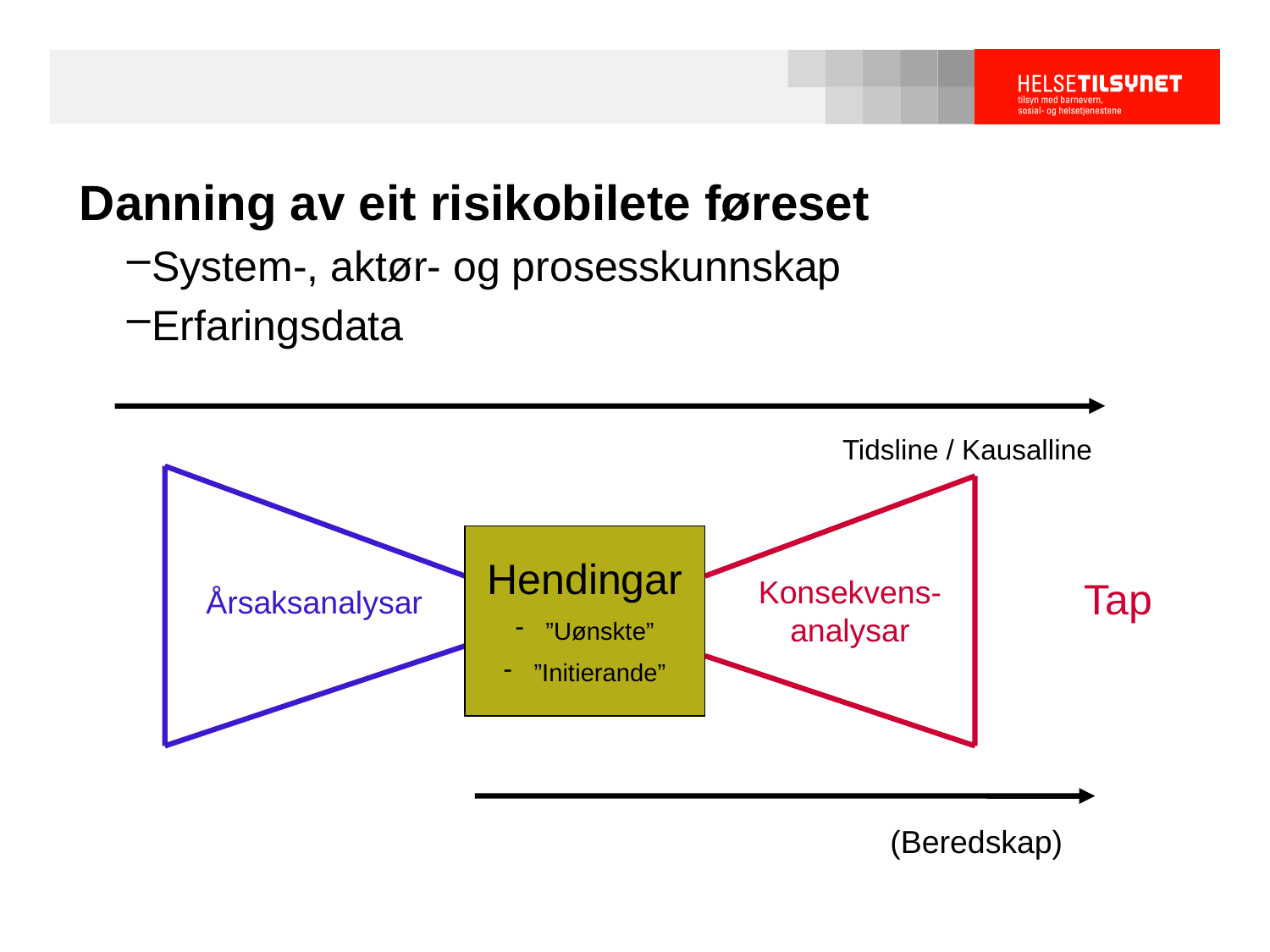

#
Danning av eit risikobilete føreset
System-, aktør- og prosesskunnskap
Erfaringsdata

Tidsline / Kausalline

Hendingar
”Uønskte”
”Initierande”
Konsekvens-analysar
Tap
Årsaksanalysar

(Beredskap)